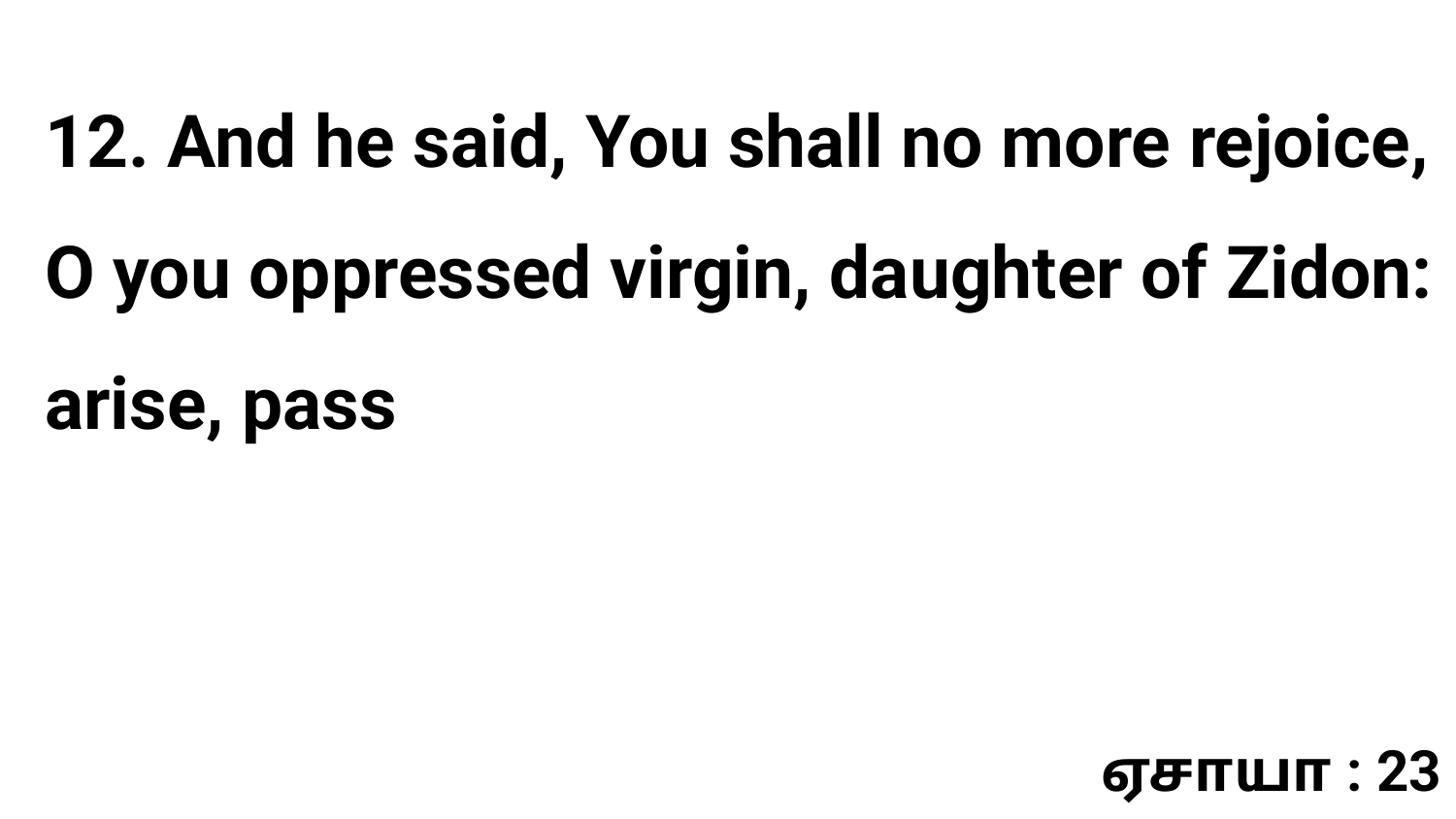

12. And he said, You shall no more rejoice, O you oppressed virgin, daughter of Zidon: arise, pass
ஏசாயா : 23